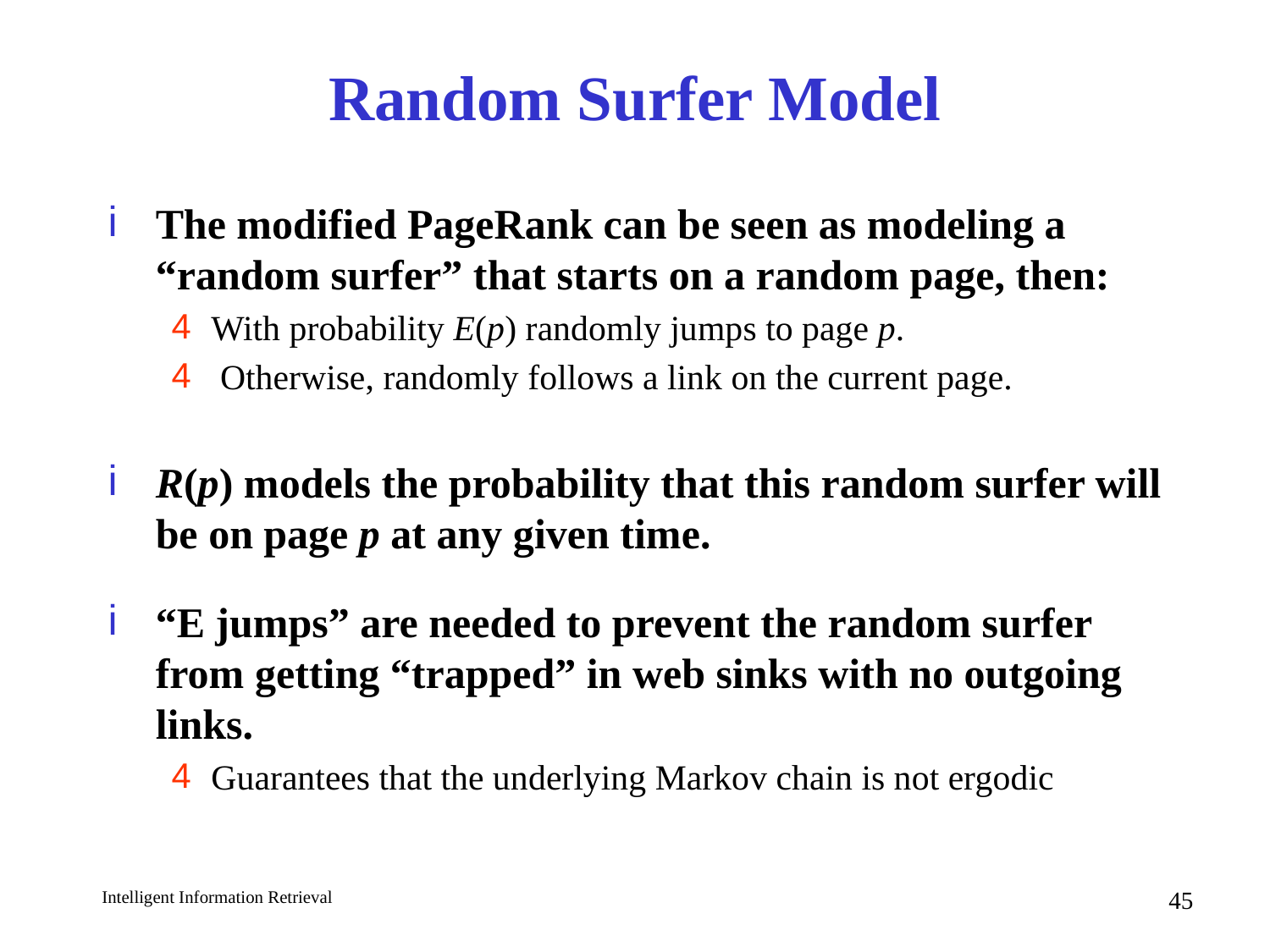

# Random Surfer Model
The modified PageRank can be seen as modeling a “random surfer” that starts on a random page, then:
With probability E(p) randomly jumps to page p.
 Otherwise, randomly follows a link on the current page.

R(p) models the probability that this random surfer will be on page p at any given time.

“E jumps” are needed to prevent the random surfer from getting “trapped” in web sinks with no outgoing links.
Guarantees that the underlying Markov chain is not ergodic
45
Intelligent Information Retrieval